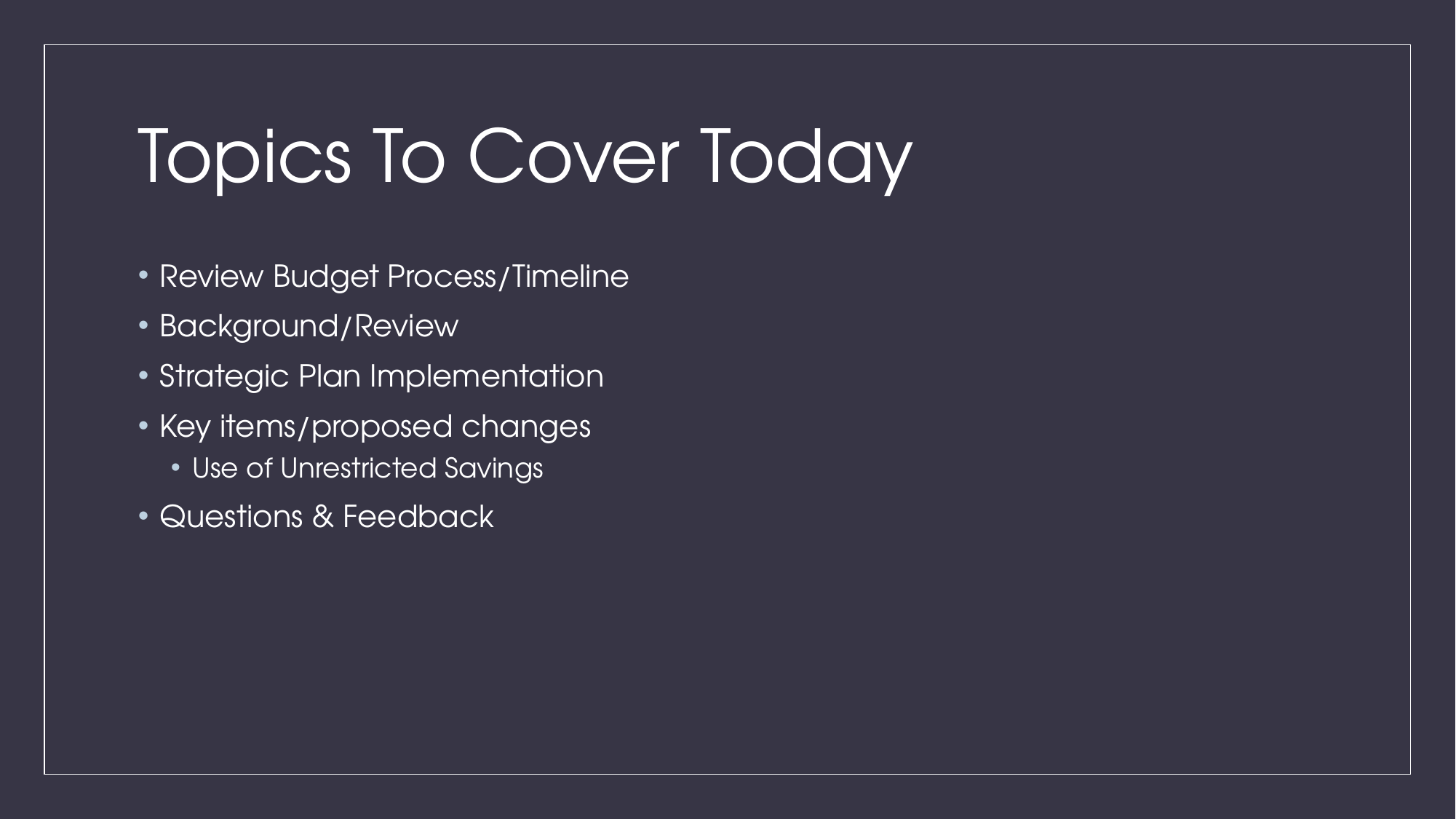

# Topics To Cover Today
Review Budget Process/Timeline
Background/Review
Strategic Plan Implementation
Key items/proposed changes
Use of Unrestricted Savings
Questions & Feedback